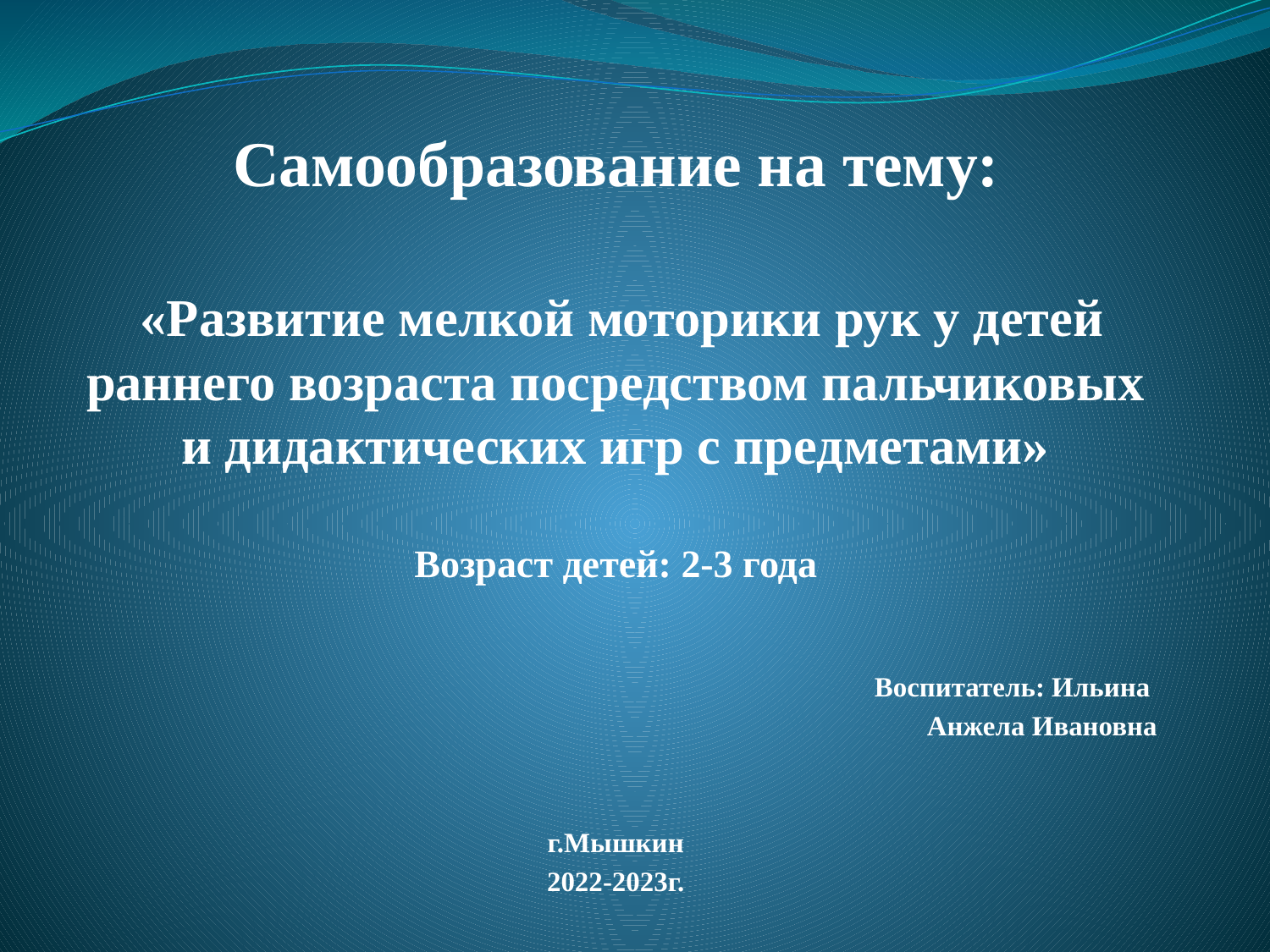

Самообразование на тему:

 «Развитие мелкой моторики рук у детей раннего возраста посредством пальчиковых и дидактических игр с предметами»

Возраст детей: 2-3 года

Воспитатель: Ильина
Анжела Ивановна

г.Мышкин
2022-2023г.